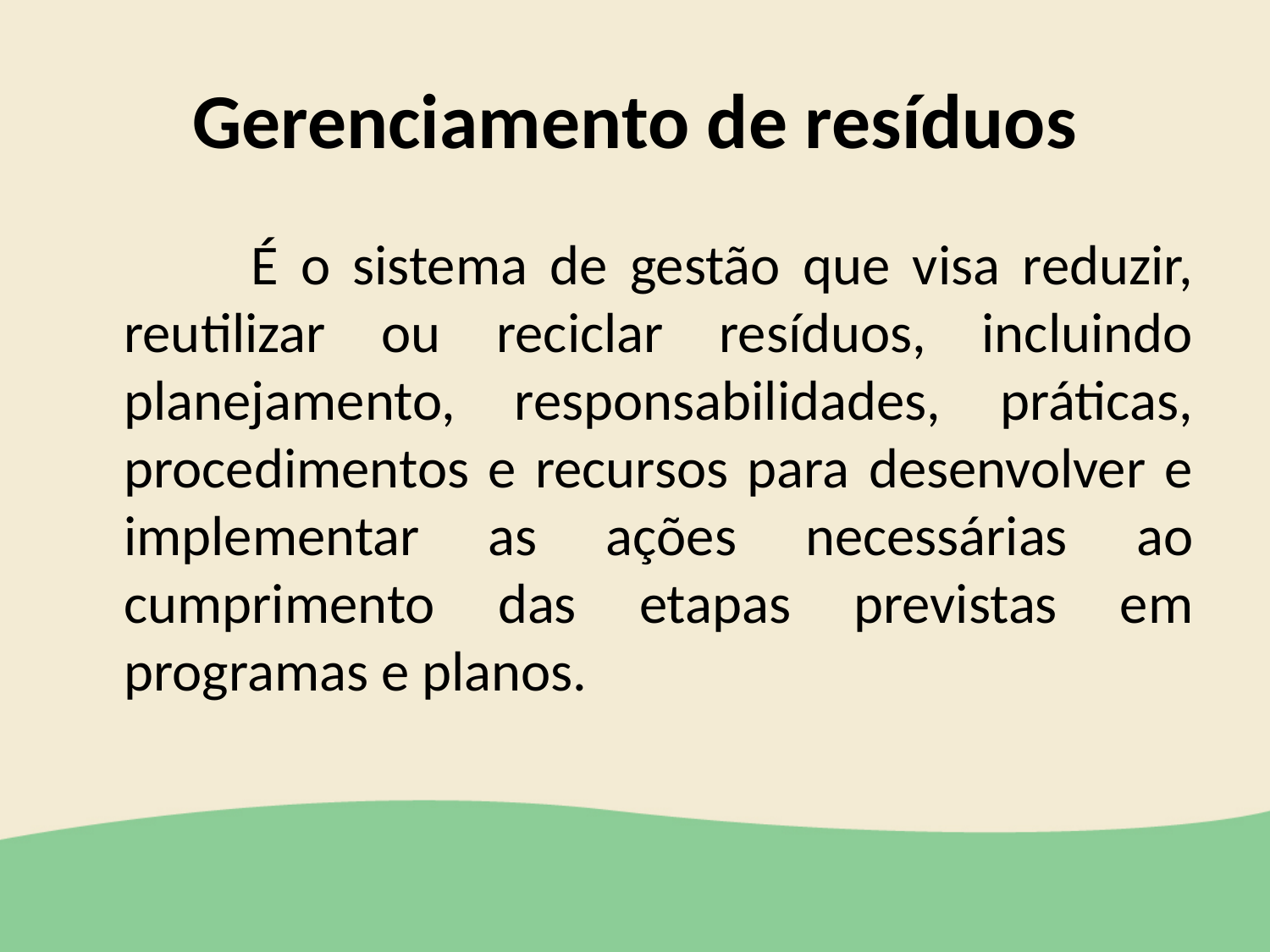

# Gerenciamento de resíduos
		É o sistema de gestão que visa reduzir, reutilizar ou reciclar resíduos, incluindo planejamento, responsabilidades, práticas, procedimentos e recursos para desenvolver e implementar as ações necessárias ao cumprimento das etapas previstas em programas e planos.